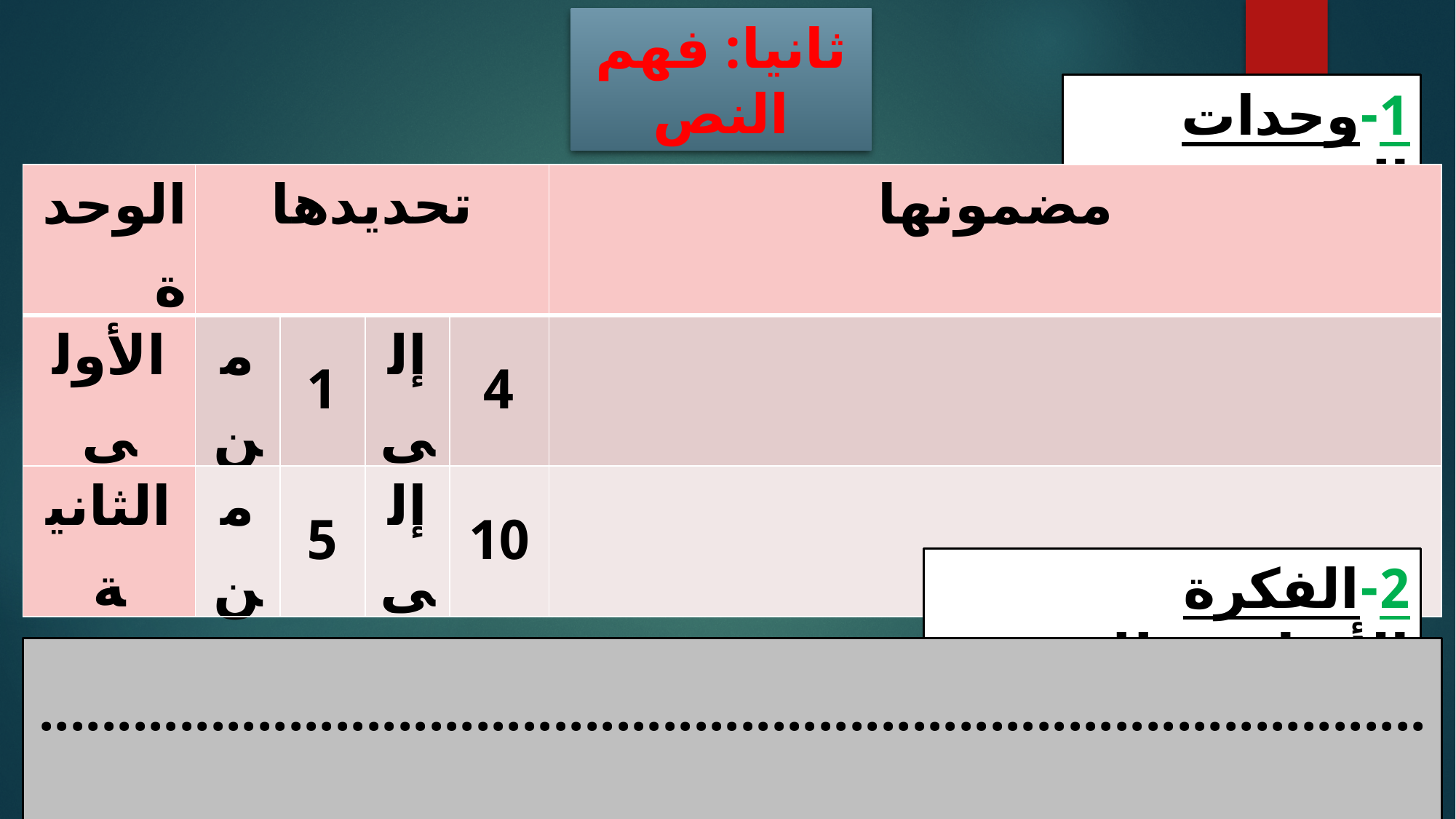

ثانيا: فهم النص
1-	وحدات النص:
| الوحدة | تحديدها |  |  |  | مضمونها |
| --- | --- | --- | --- | --- | --- |
| الأولى | من | 1 | إلى | 4 |  |
| الثانية | من | 5 | إلى | 10 |  |
2-	الفكرة الأساسية للنص:
..........................................................................................